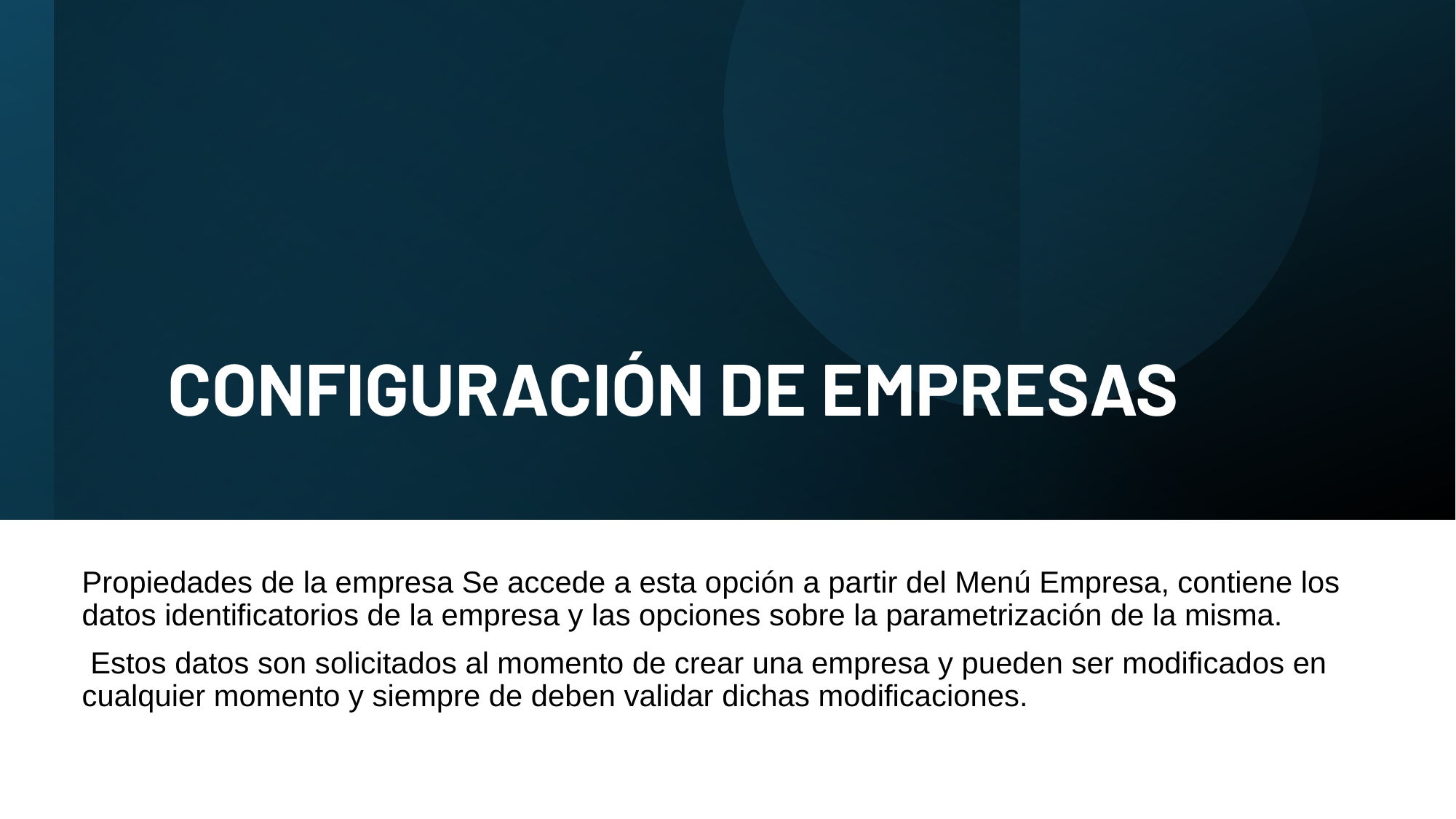

# CONFIGURACIÓN DE EMPRESAS
Propiedades de la empresa Se accede a esta opción a partir del Menú Empresa, contiene los datos identificatorios de la empresa y las opciones sobre la parametrización de la misma.
 Estos datos son solicitados al momento de crear una empresa y pueden ser modificados en cualquier momento y siempre de deben validar dichas modificaciones.